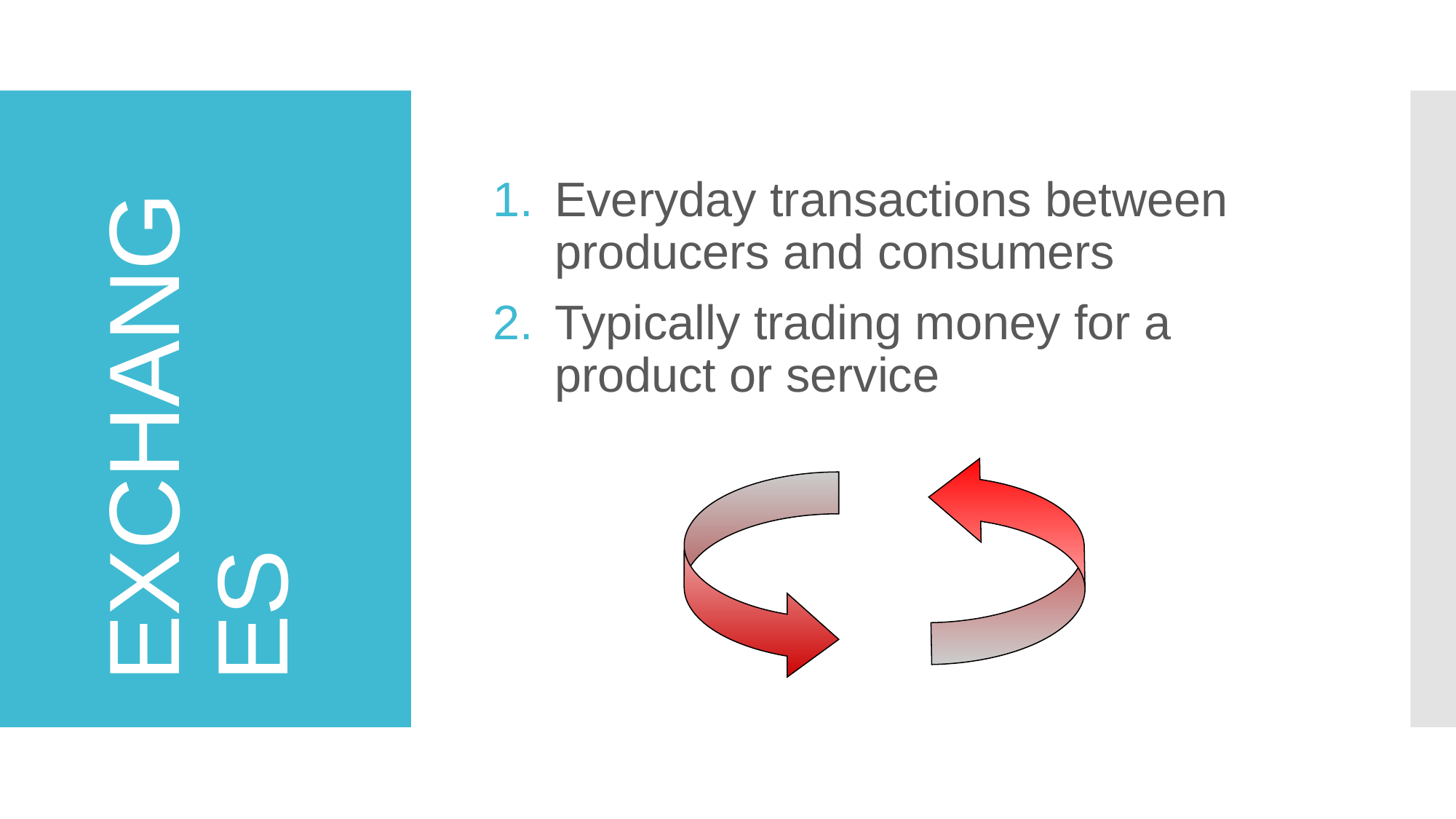

Everyday transactions between producers and consumers
Typically trading money for a product or service
# EXCHANGES